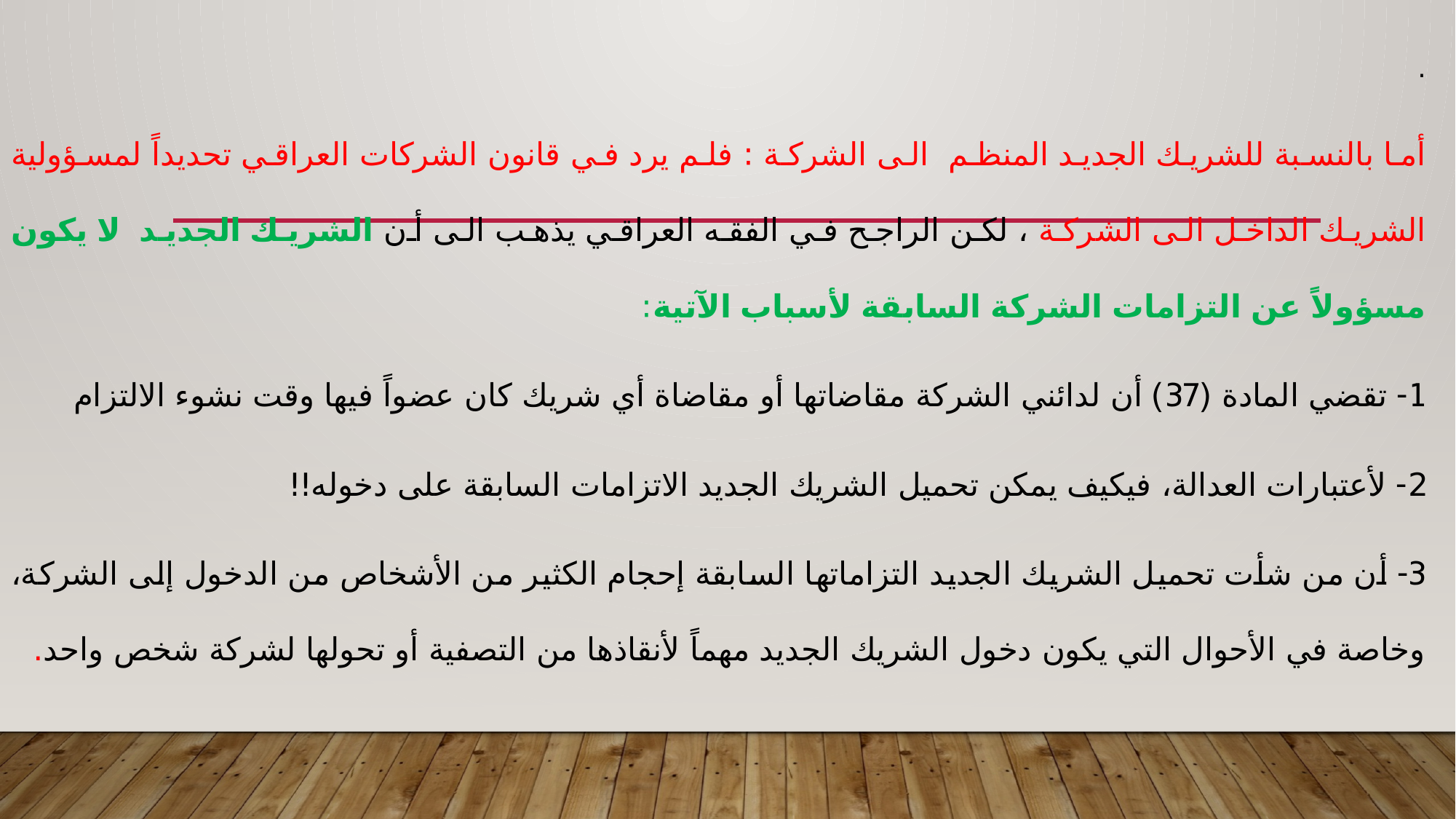

#
.
أما بالنسبة للشريك الجديد المنظم  الى الشركة : فلم يرد في قانون الشركات العراقي تحديداً لمسؤولية الشريك الداخل الى الشركة ، لكن الراجح في الفقه العراقي يذهب الى أن الشريك الجديد  لا يكون مسؤولاً عن التزامات الشركة السابقة لأسباب الآتية:
1- تقضي المادة (37) أن لدائني الشركة مقاضاتها أو مقاضاة أي شريك كان عضواً فيها وقت نشوء الالتزام
2- لأعتبارات العدالة، فيكيف يمكن تحميل الشريك الجديد الاتزامات السابقة على دخوله!!
3- أن من شأت تحميل الشريك الجديد التزاماتها السابقة إحجام الكثير من الأشخاص من الدخول إلى الشركة، وخاصة في الأحوال التي يكون دخول الشريك الجديد مهماً لأنقاذها من التصفية أو تحولها لشركة شخص واحد.